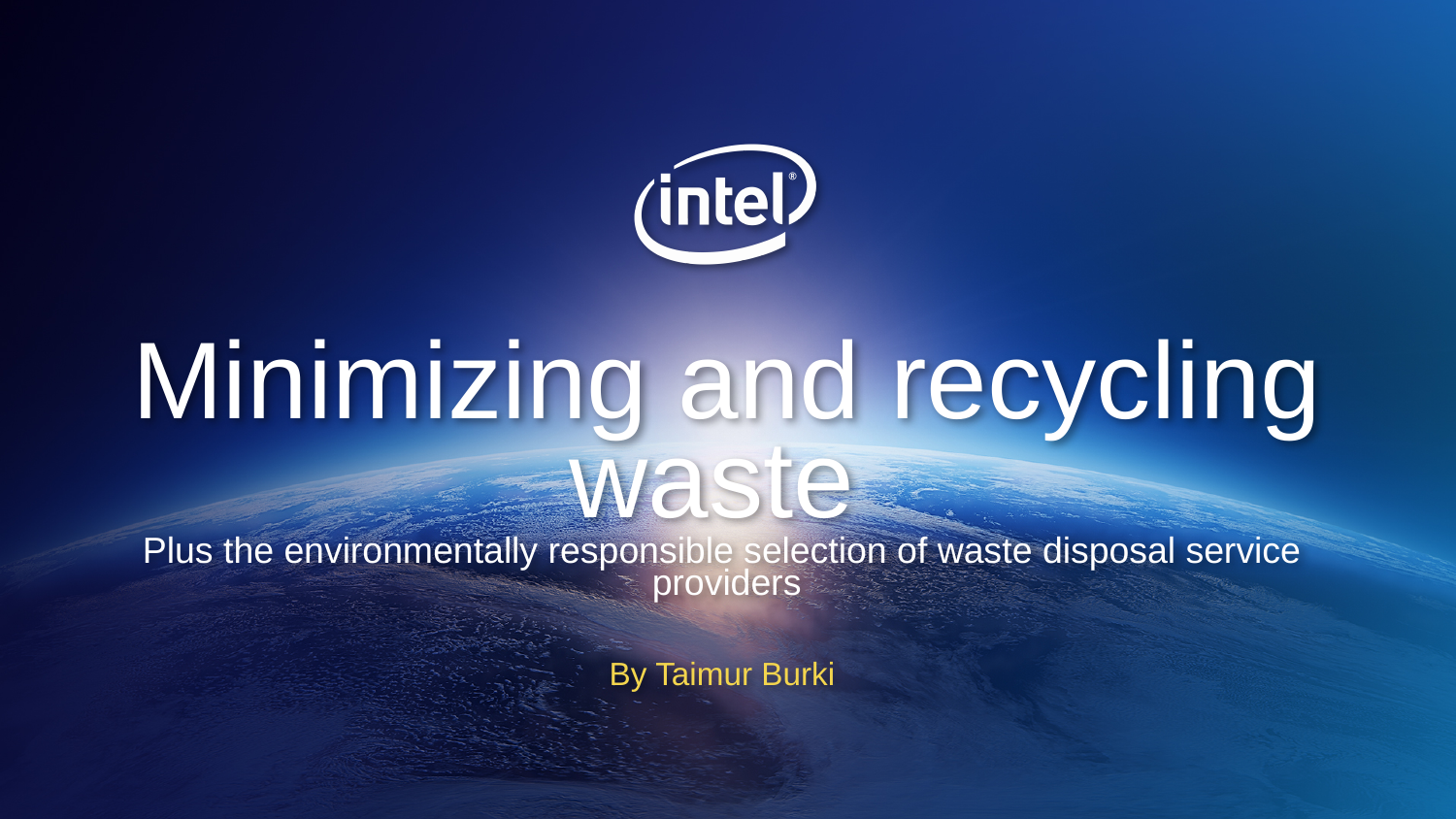

# Minimizing and recycling waste Plus the environmentally responsible selection of waste disposal service  providers
By Taimur Burki